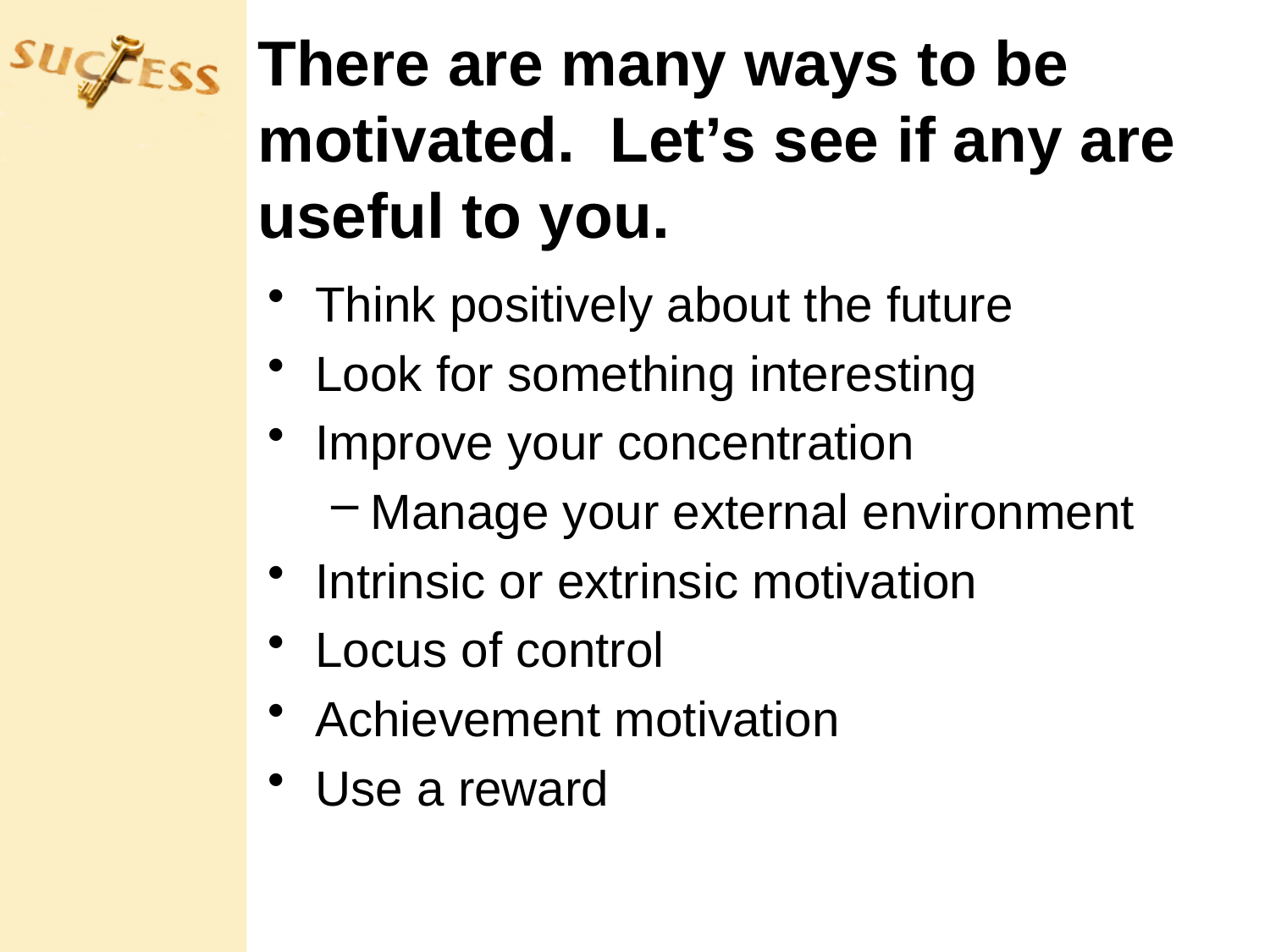

# There are many ways to be  motivated.  Let’s see if any are useful to you.
Think positively about the future
Look for something interesting
Improve your concentration
Manage your external environment
Intrinsic or extrinsic motivation
Locus of control
Achievement motivation
Use a reward